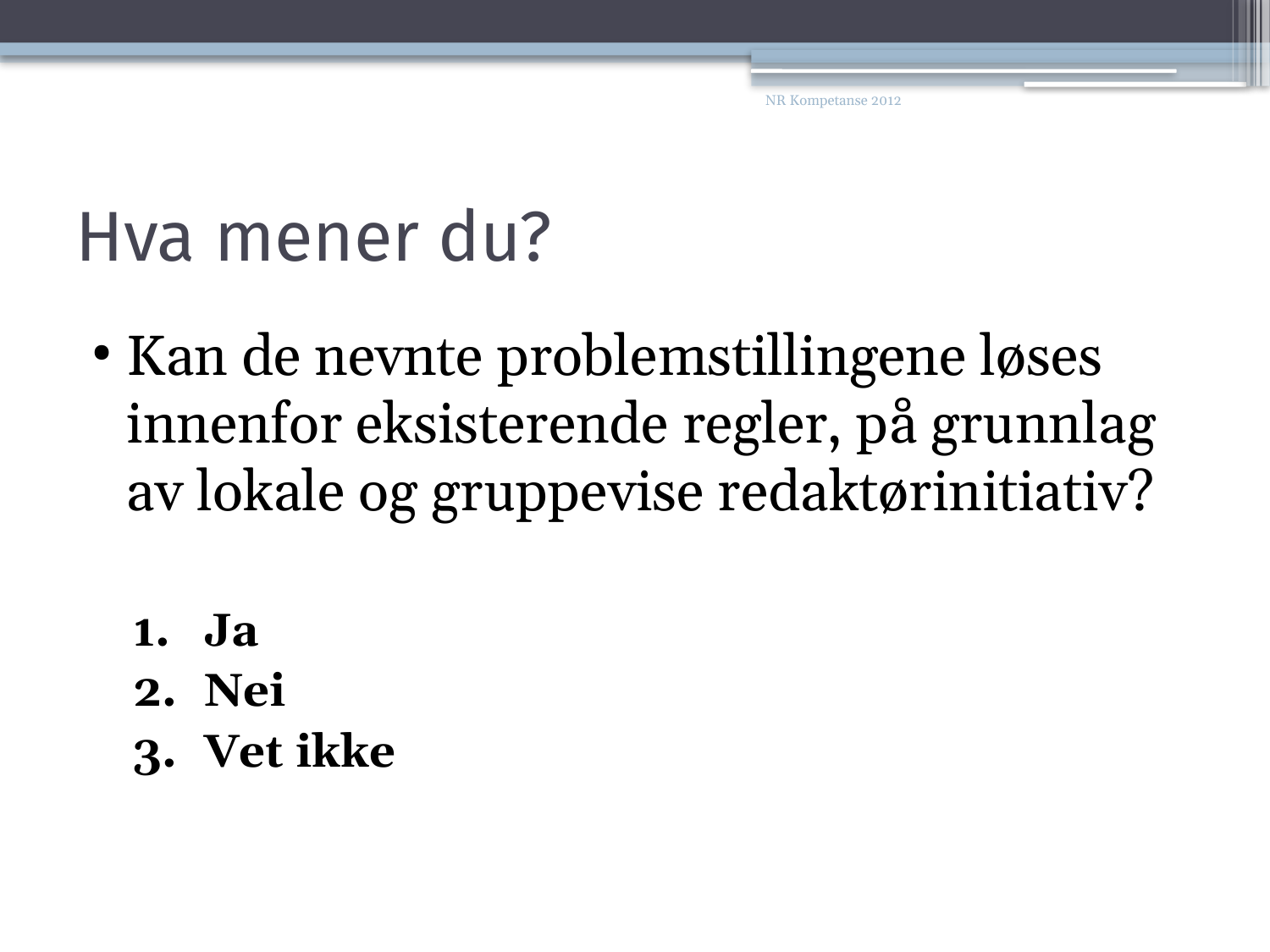

NR Kompetanse 2012
# Hva mener du?
Kan de nevnte problemstillingene løses innenfor eksisterende regler, på grunnlag av lokale og gruppevise redaktørinitiativ?

Ja
Nei
Vet ikke